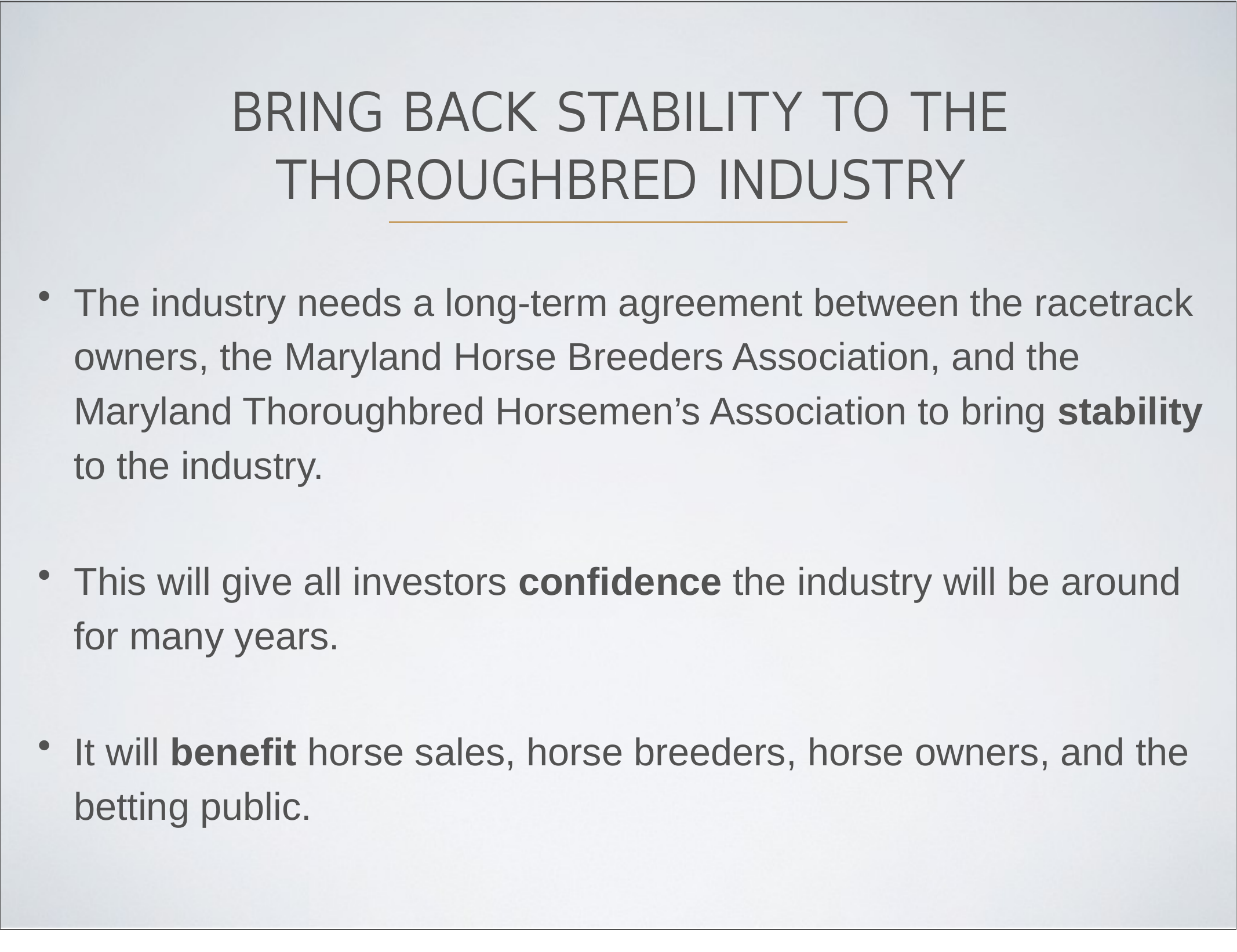

# BRING BACK STABILITY TO THE THOROUGHBRED INDUSTRY
The industry needs a long-term agreement between the racetrack owners, the Maryland Horse Breeders Association, and the Maryland Thoroughbred Horsemen’s Association to bring stability to the industry.

This will give all investors confidence the industry will be around for many years.

It will benefit horse sales, horse breeders, horse owners, and the betting public.